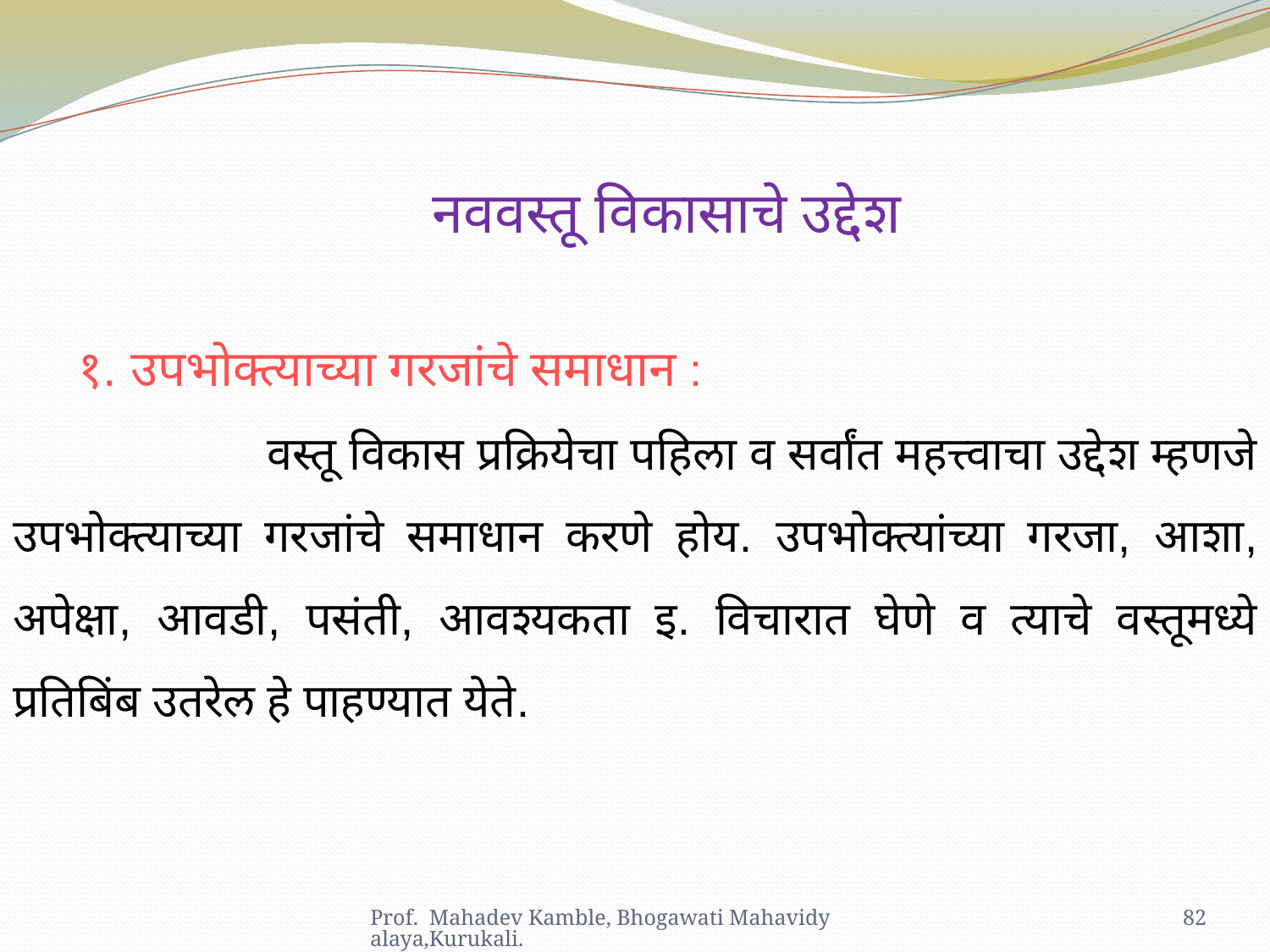

नववस्तू विकासाचे उद्देश

१. उपभोक्त्याच्या गरजांचे समाधान :
		वस्तू विकास प्रक्रियेचा पहिला व सर्वांत महत्त्वाचा उद्देश म्हणजे उपभोक्त्याच्या गरजांचे समाधान करणे होय. उपभोक्त्यांच्या गरजा, आशा, अपेक्षा, आवडी, पसंती, आवश्यकता इ. विचारात घेणे व त्याचे वस्तूमध्ये प्रतिबिंब उतरेल हे पाहण्यात येते.
Prof.  Mahadev Kamble, Bhogawati Mahavidyalaya,Kurukali.
82